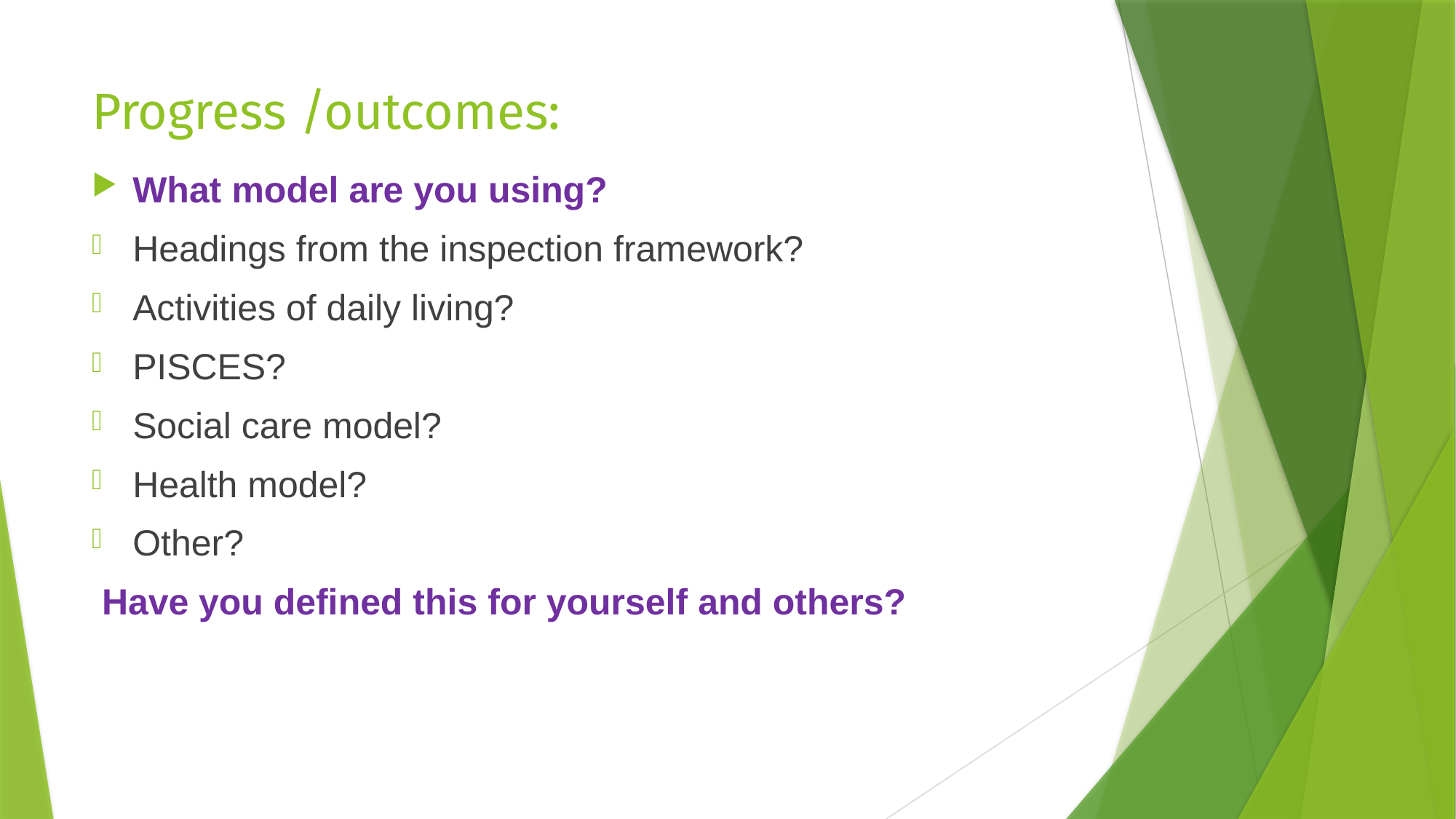

# Progress /outcomes:
What model are you using?
Headings from the inspection framework?
Activities of daily living?
PISCES?
Social care model?
Health model?
Other?
 Have you defined this for yourself and others?